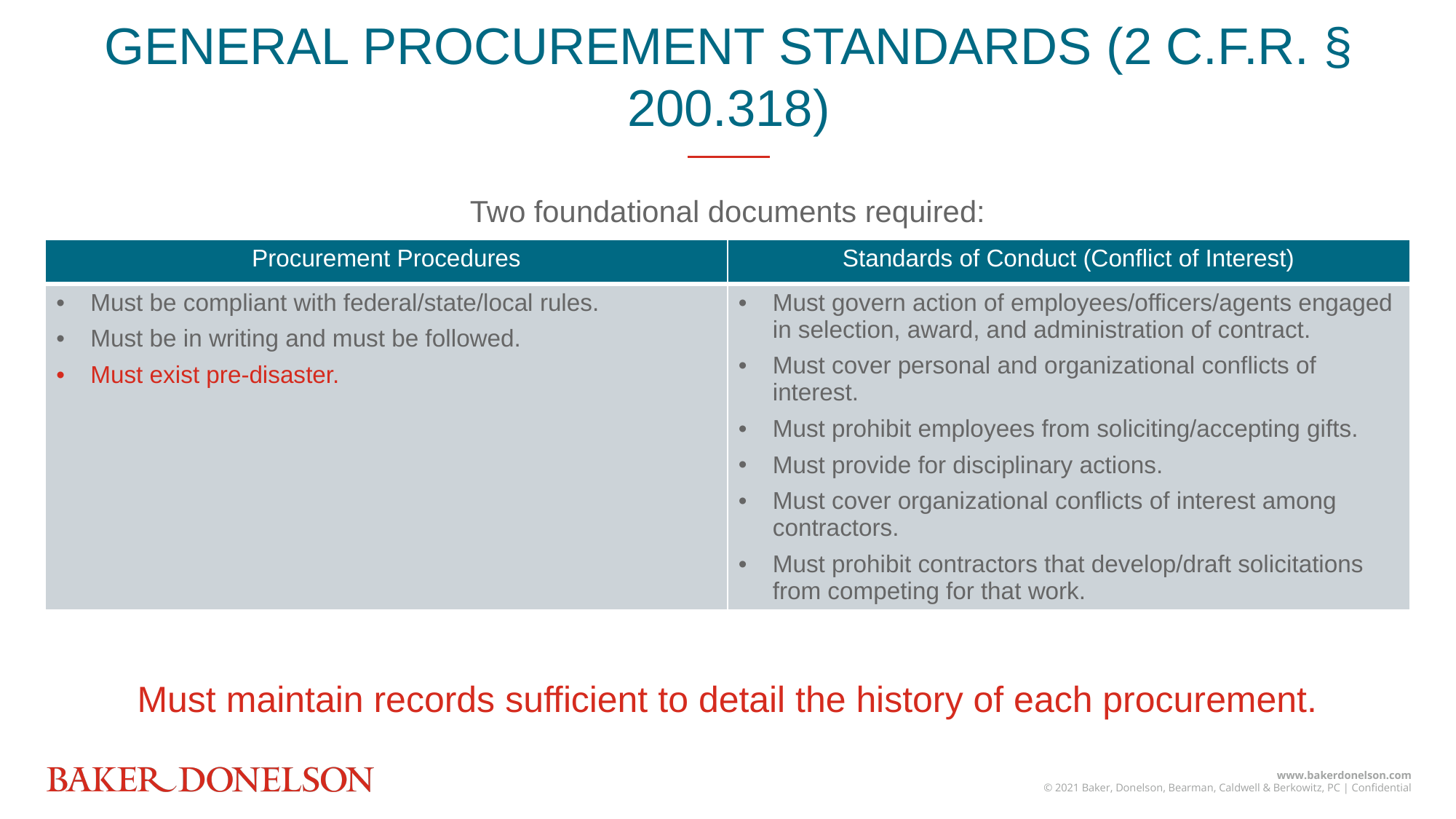

GENERAL PROCUREMENT STANDARDS (2 C.F.R. § 200.318)

Two foundational documents required:
| Procurement Procedures | Standards of Conduct (Conflict of Interest) |
| --- | --- |
| Must be compliant with federal/state/local rules. Must be in writing and must be followed. Must exist pre-disaster. | Must govern action of employees/officers/agents engaged in selection, award, and administration of contract. Must cover personal and organizational conflicts of interest. Must prohibit employees from soliciting/accepting gifts. Must provide for disciplinary actions. Must cover organizational conflicts of interest among contractors. Must prohibit contractors that develop/draft solicitations from competing for that work. |
Must maintain records sufficient to detail the history of each procurement.